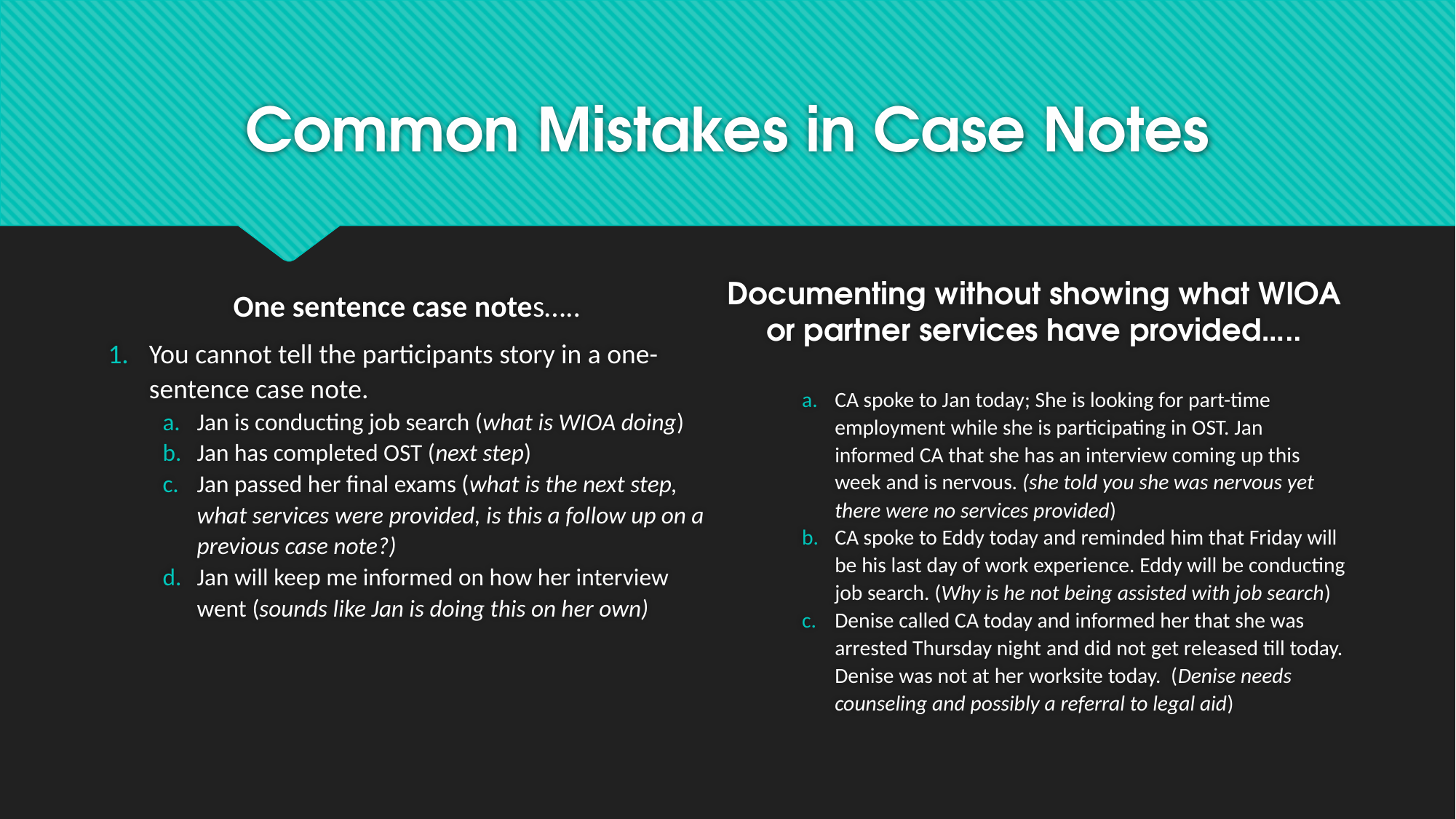

# Common Mistakes in Case Notes
One sentence case notes…..
Documenting without showing what WIOA or partner services have provided…..
You cannot tell the participants story in a one-sentence case note.
Jan is conducting job search (what is WIOA doing)
Jan has completed OST (next step)
Jan passed her final exams (what is the next step, what services were provided, is this a follow up on a previous case note?)
Jan will keep me informed on how her interview went (sounds like Jan is doing this on her own)

CA spoke to Jan today; She is looking for part-time employment while she is participating in OST. Jan informed CA that she has an interview coming up this week and is nervous. (she told you she was nervous yet there were no services provided)
CA spoke to Eddy today and reminded him that Friday will be his last day of work experience. Eddy will be conducting job search. (Why is he not being assisted with job search)
Denise called CA today and informed her that she was arrested Thursday night and did not get released till today. Denise was not at her worksite today.  (Denise needs counseling and possibly a referral to legal aid)